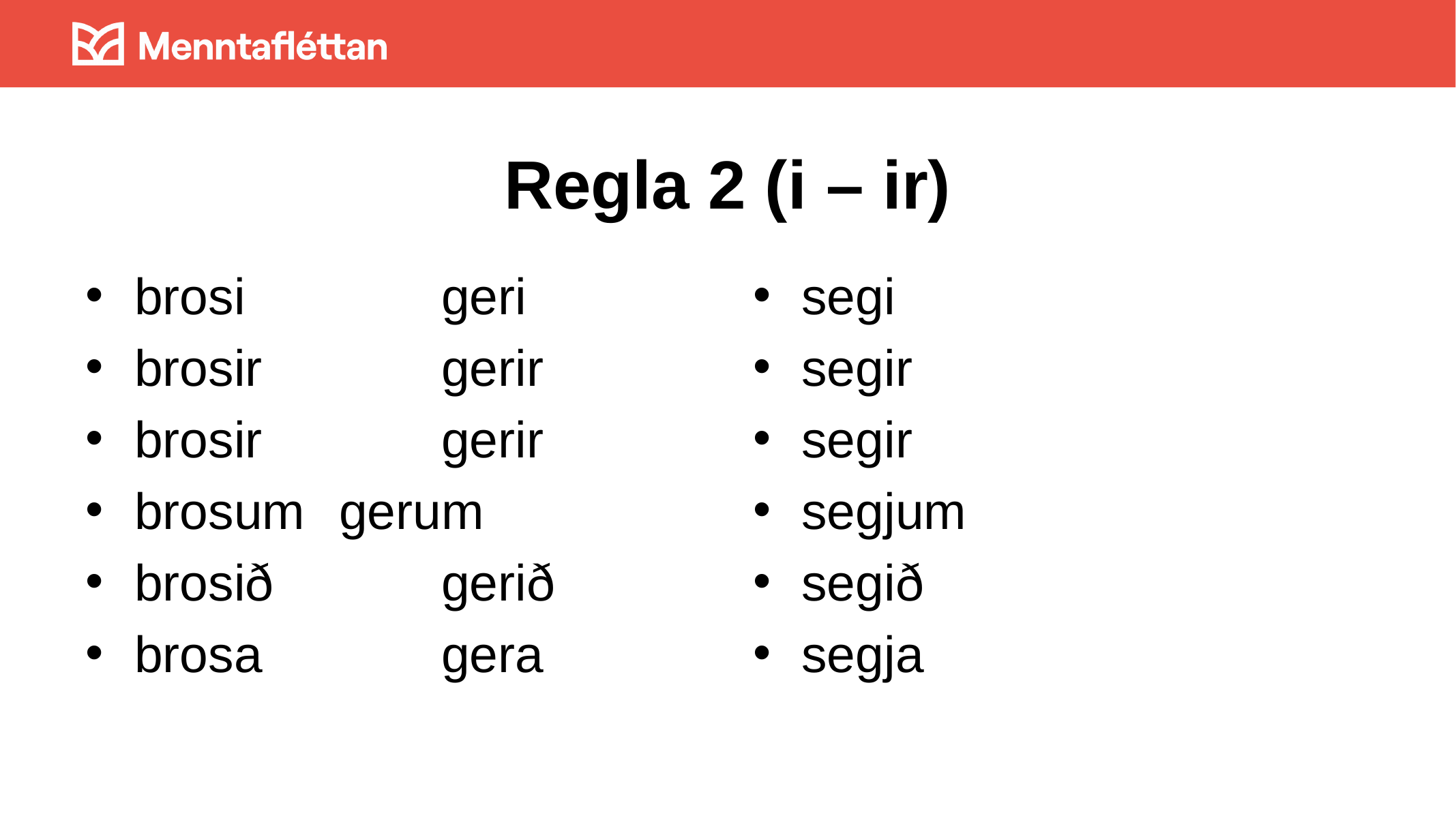

# Regla 2 (i – ir)
brosi		geri
brosir		gerir
brosir		gerir
brosum	gerum
brosið		gerið
brosa		gera

segi
segir
segir
segjum
segið
segja